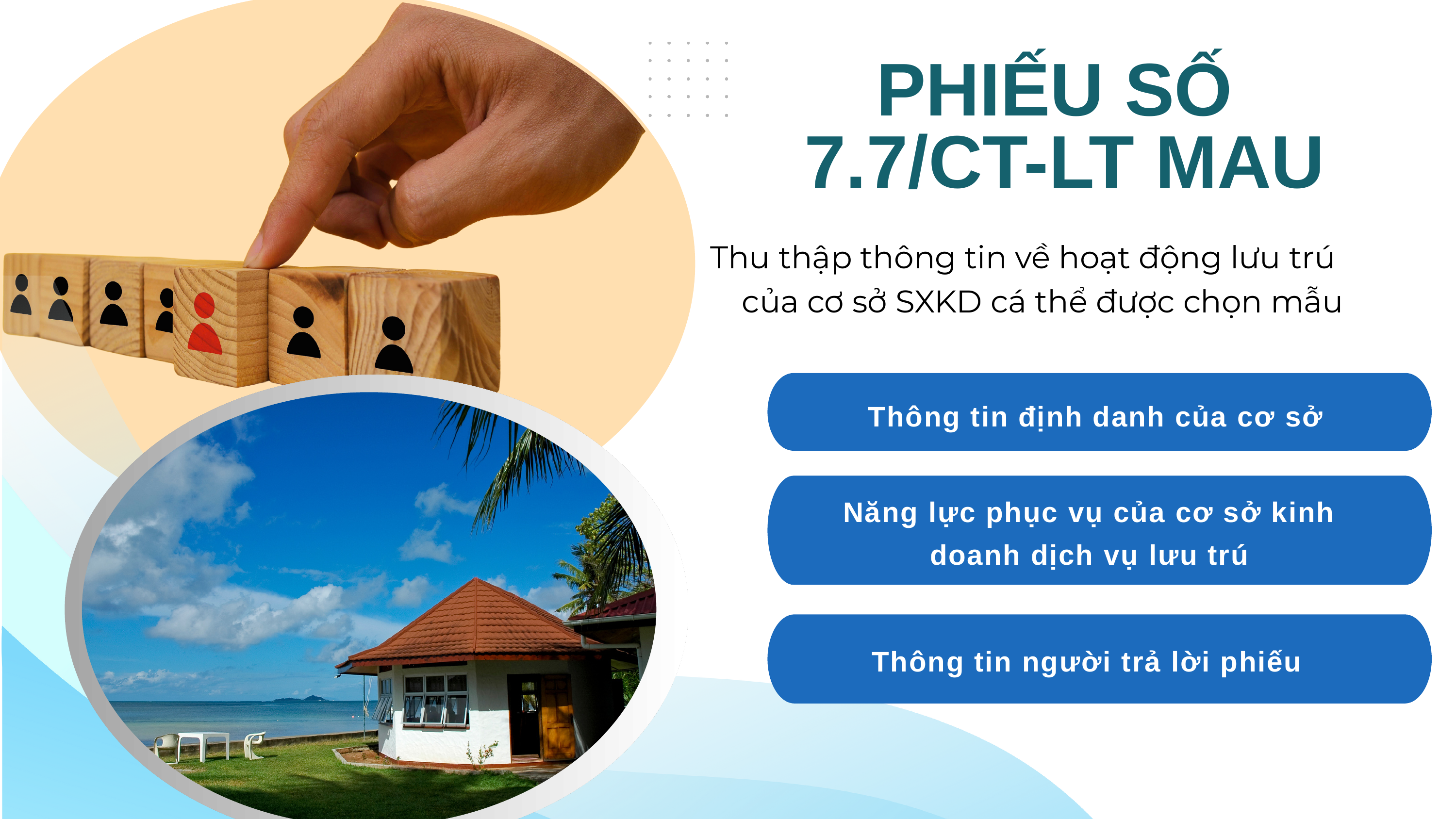

PHIẾU SỐ
7.7/CT-LT MAU
Thu thập thông tin về hoạt động lưu trú
của cơ sở SXKD cá thể được chọn mẫu

Thông tin định danh của cơ sở

Năng lực phục vụ của cơ sở kinh doanh dịch vụ lưu trú

Thông tin người trả lời phiếu